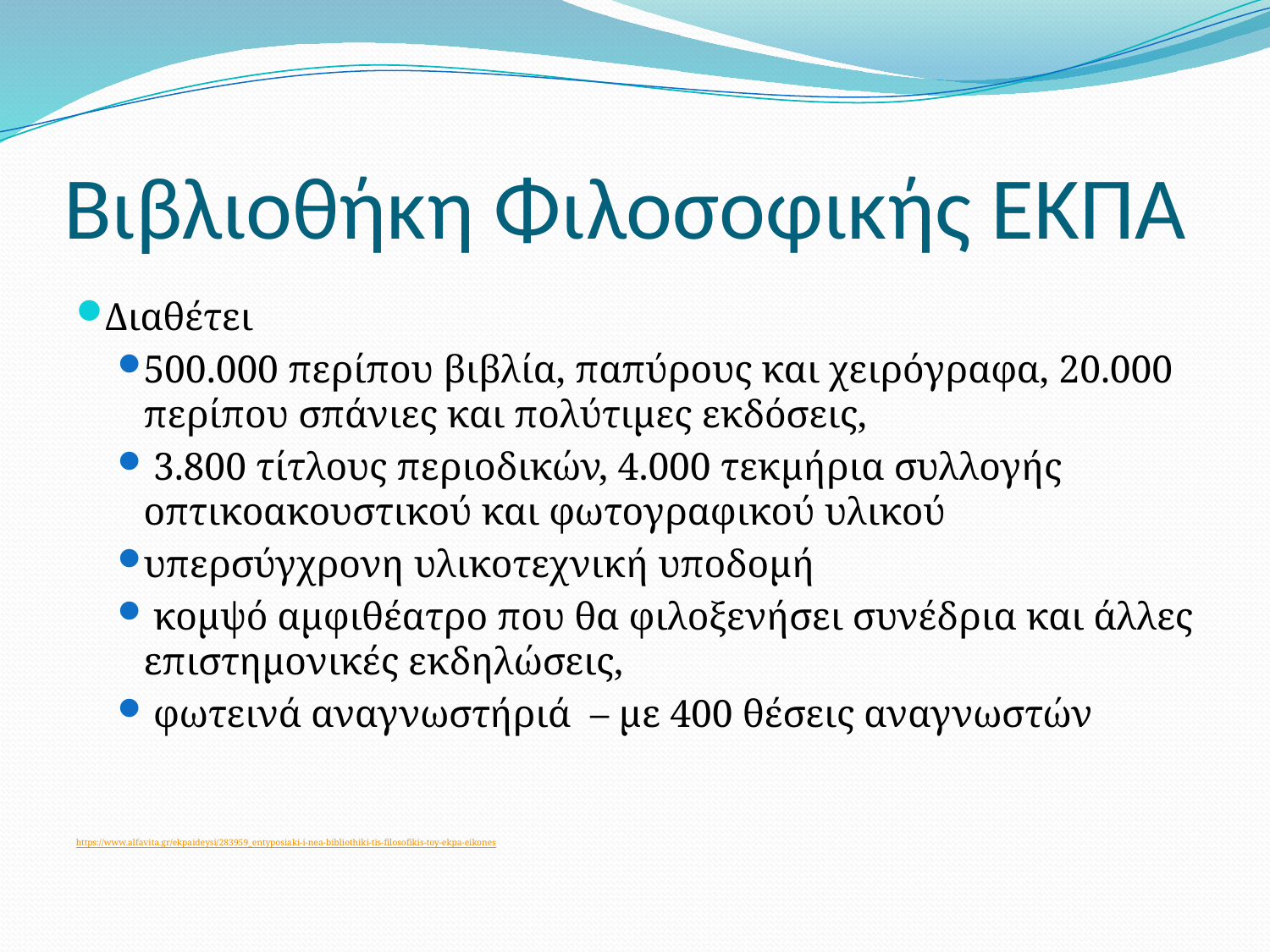

# Βιβλιοθήκη Φιλοσοφικής ΕΚΠΑ

Διαθέτει
500.000 περίπου βιβλία, παπύρους και χειρόγραφα, 20.000 περίπου σπάνιες και πολύτιμες εκδόσεις,
 3.800 τίτλους περιοδικών, 4.000 τεκμήρια συλλογής οπτικοακουστικού και φωτογραφικού υλικού
υπερσύγχρονη υλικοτεχνική υποδομή
 κομψό αμφιθέατρο που θα φιλοξενήσει συνέδρια και άλλες επιστημονικές εκδηλώσεις,
 φωτεινά αναγνωστήριά  – με 400 θέσεις αναγνωστών

https://www.alfavita.gr/ekpaideysi/283959_entyposiaki-i-nea-bibliothiki-tis-filosofikis-toy-ekpa-eikones